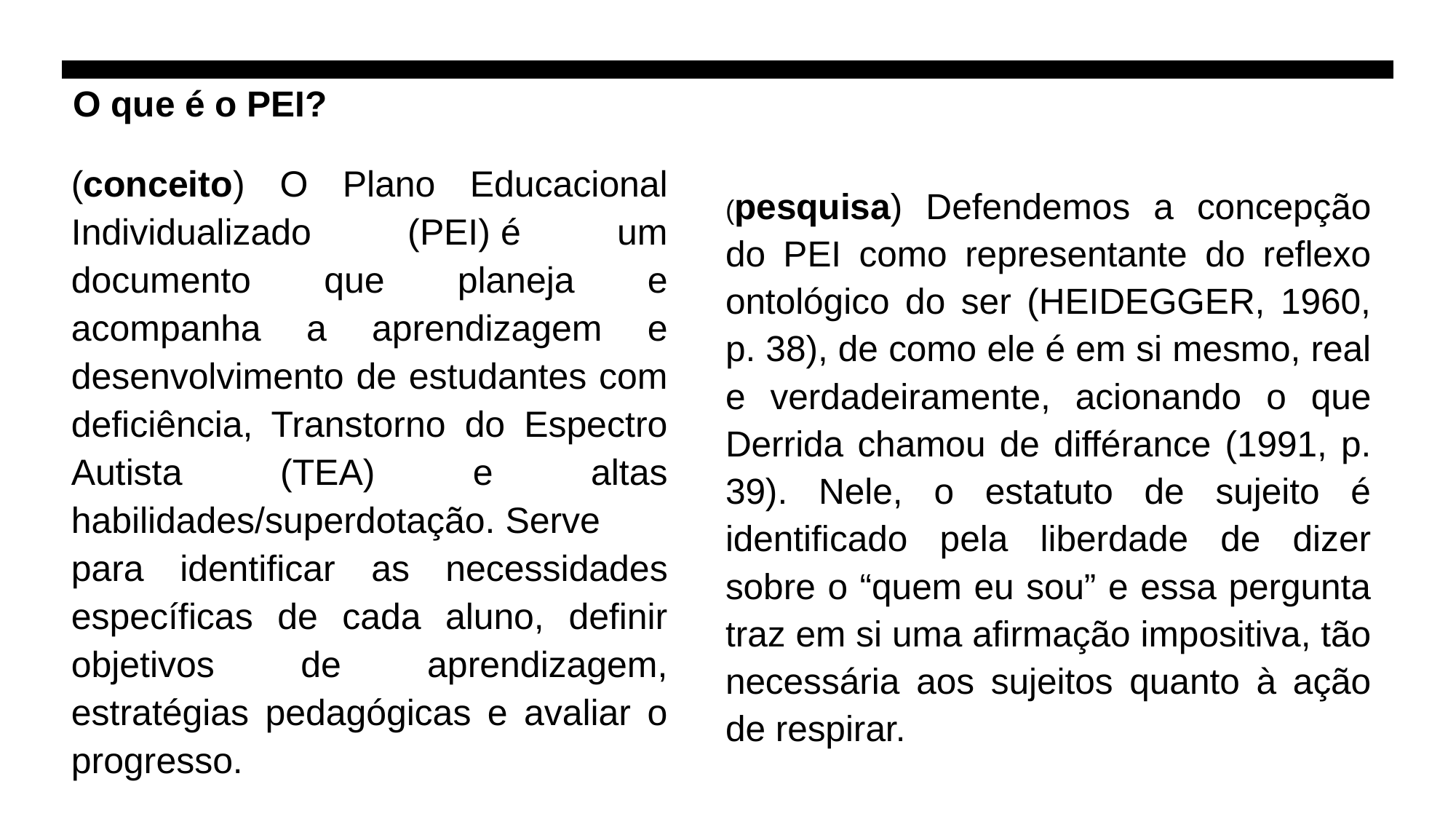

# O que é o PEI?

(pesquisa) Defendemos a concepção do PEI como representante do reflexo ontológico do ser (HEIDEGGER, 1960, p. 38), de como ele é em si mesmo, real e verdadeiramente, acionando o que Derrida chamou de différance (1991, p. 39). Nele, o estatuto de sujeito é identificado pela liberdade de dizer sobre o “quem eu sou” e essa pergunta traz em si uma afirmação impositiva, tão necessária aos sujeitos quanto à ação de respirar.
(conceito) O Plano Educacional Individualizado (PEI) é um documento que planeja e acompanha a aprendizagem e desenvolvimento de estudantes com deficiência, Transtorno do Espectro Autista (TEA) e altas habilidades/superdotação. Serve para identificar as necessidades específicas de cada aluno, definir objetivos de aprendizagem, estratégias pedagógicas e avaliar o progresso.